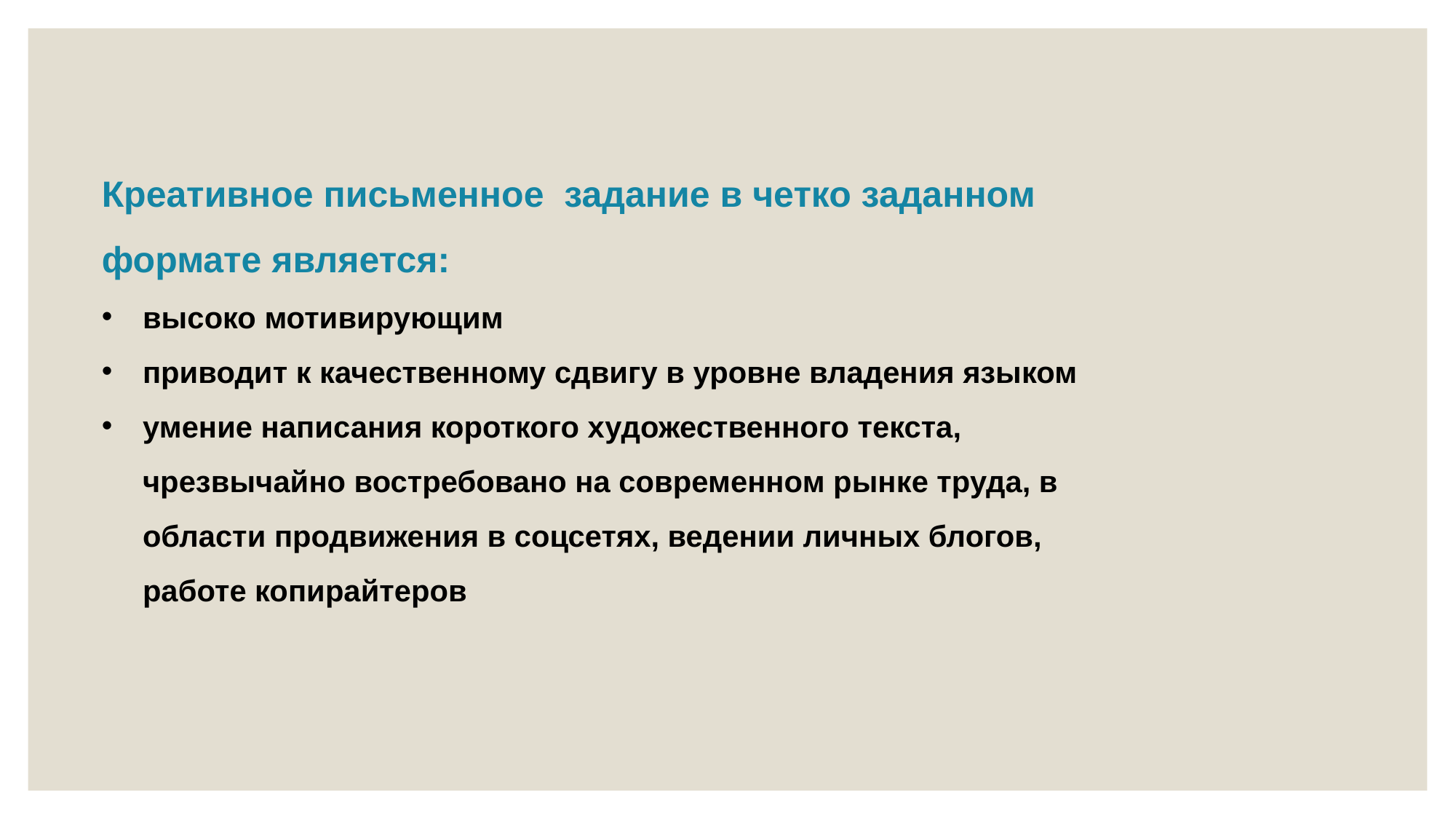

Креативное письменное  задание в четко заданном формате является:
высоко мотивирующим
приводит к качественному сдвигу в уровне владения языком
умение написания короткого художественного текста, чрезвычайно востребовано на современном рынке труда, в области продвижения в соцсетях, ведении личных блогов, работе копирайтеров